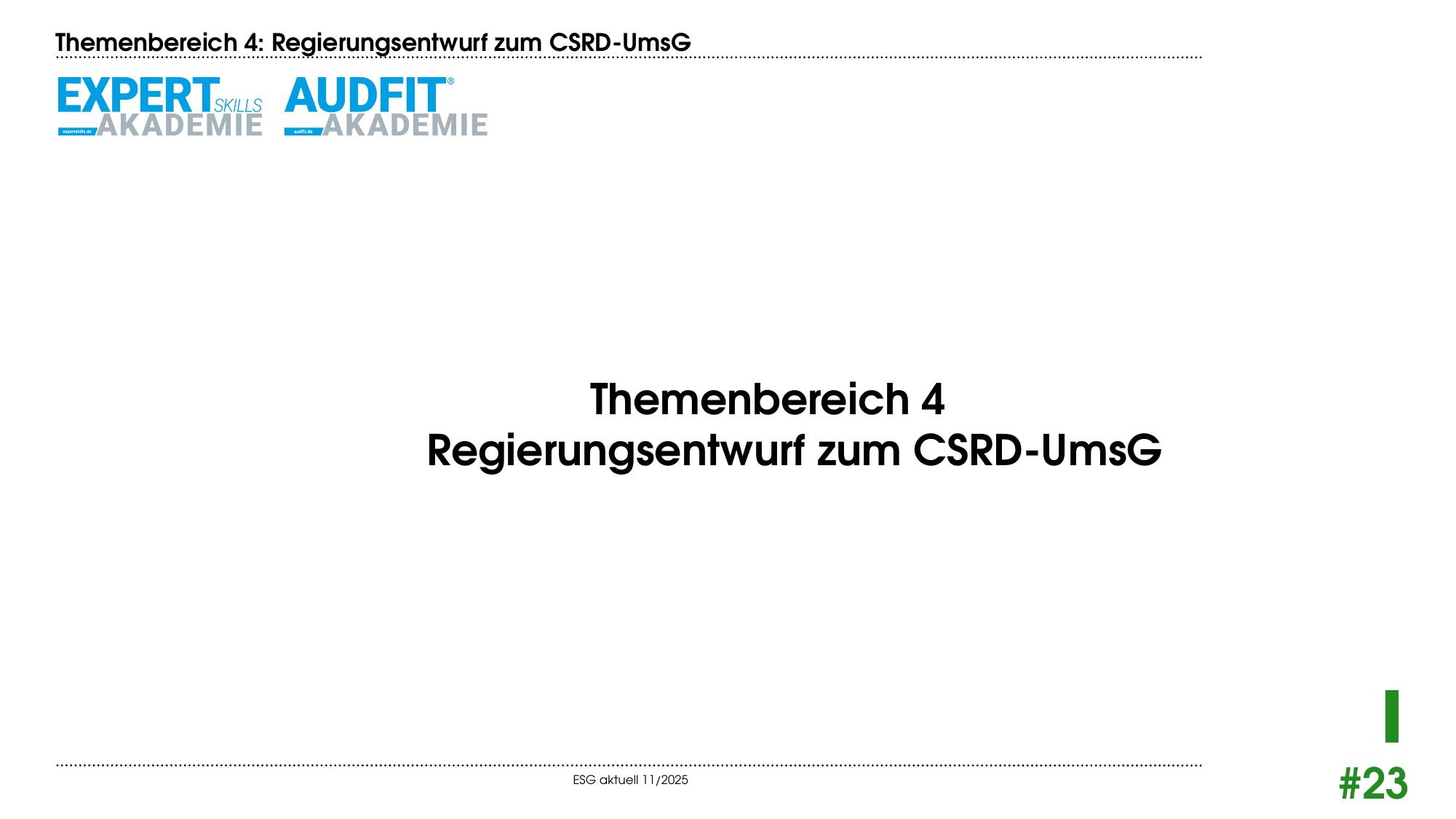

Themenbereich 4: Regierungsentwurf zum CSRD-UmsG
Themenbereich 4
Regierungsentwurf zum CSRD-UmsG